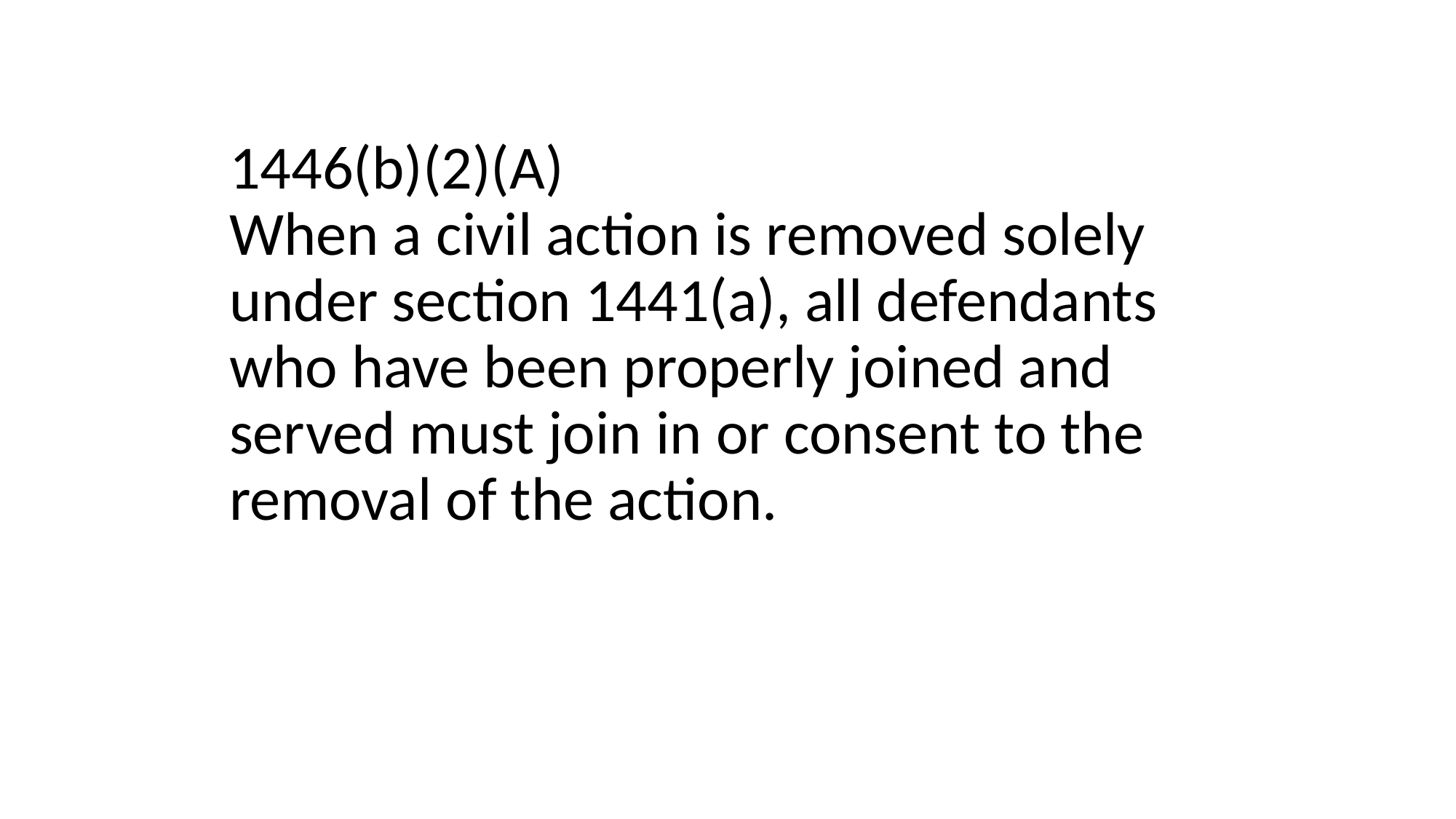

# 1446(b)(2)(A) When a civil action is removed solely under section 1441(a), all defendants who have been properly joined and served must join in or consent to the removal of the action.